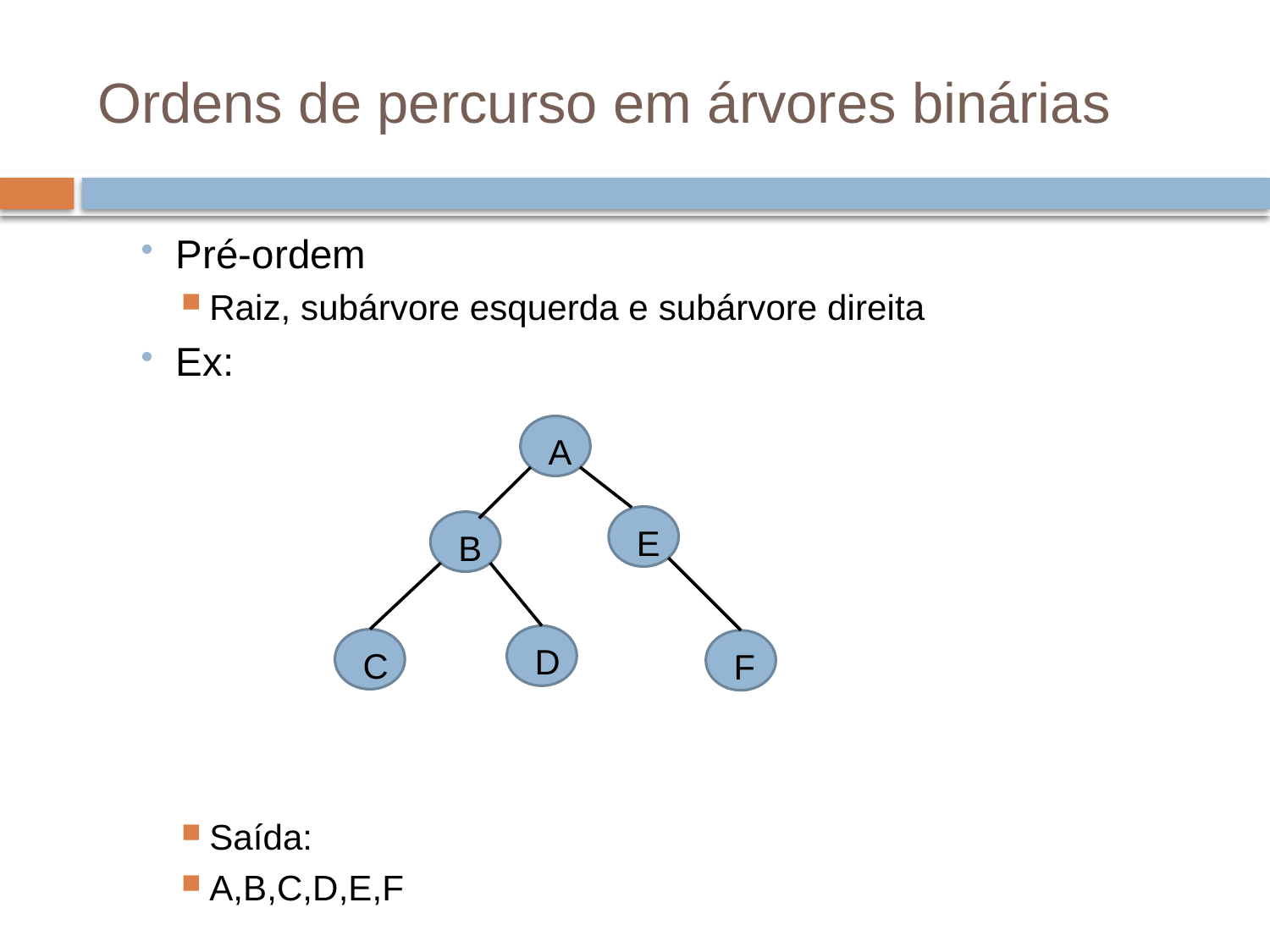

# Ordens de percurso em árvores binárias
Pré-ordem
Raiz, subárvore esquerda e subárvore direita
Ex:

Saída:
A,B,C,D,E,F

A

E
B

D
C
F